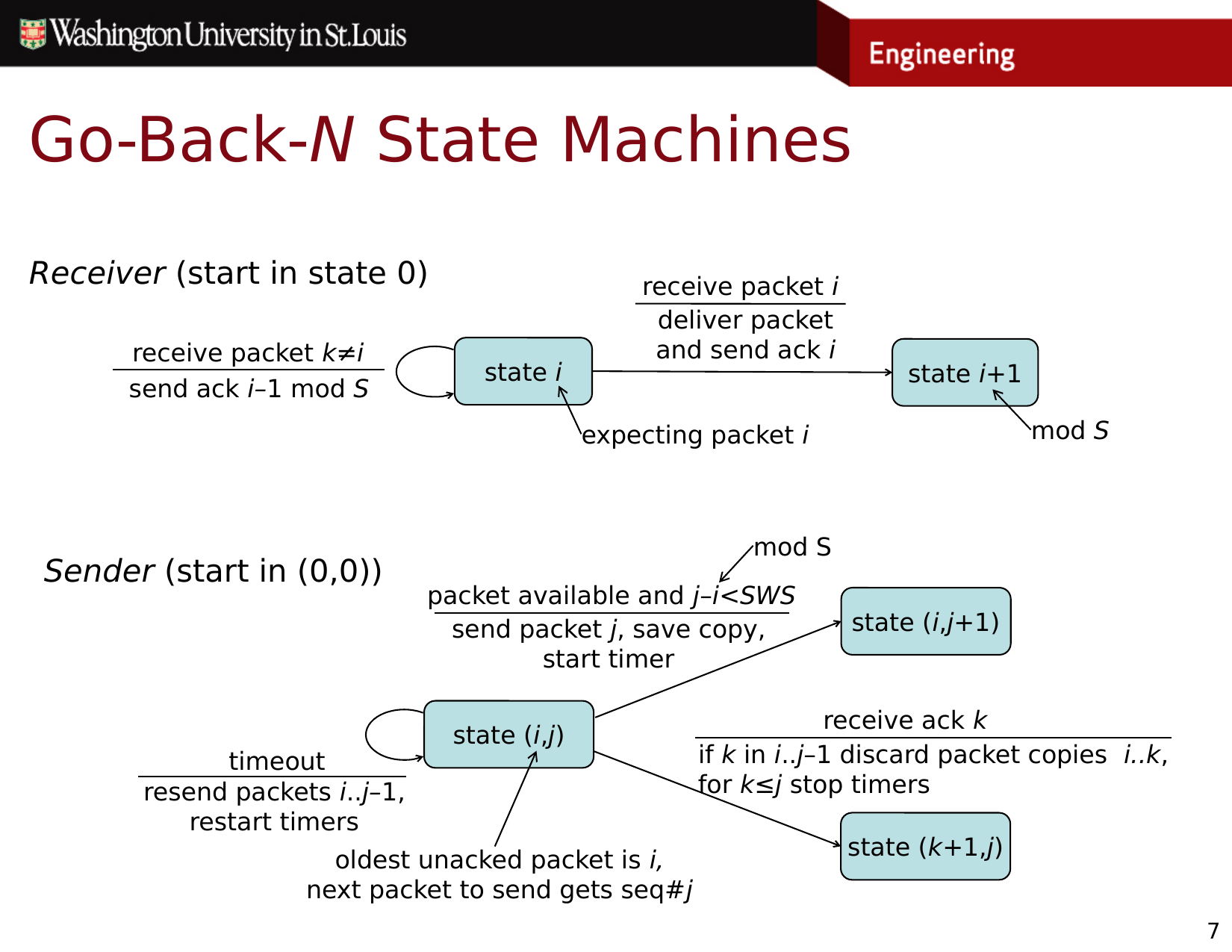

# Go-Back-N State Machines
Receiver (start in state 0)
receive packet i
deliver packet
and send ack i
receive packet k≠i
state i
state i+1

send ack i–1 mod S
mod S
expecting packet i
mod S
packet available and j–i<SWS
state (i,j+1)
send packet j, save copy,
start timer
state (i,j)
receive ack k

if k in i..j–1 discard packet copies  i..k,
for k≤j stop timers
timeout
resend packets i..j–1,
restart timers
state (k+1,j)
oldest unacked packet is i,
next packet to send gets seq#j
Sender (start in (0,0))
7